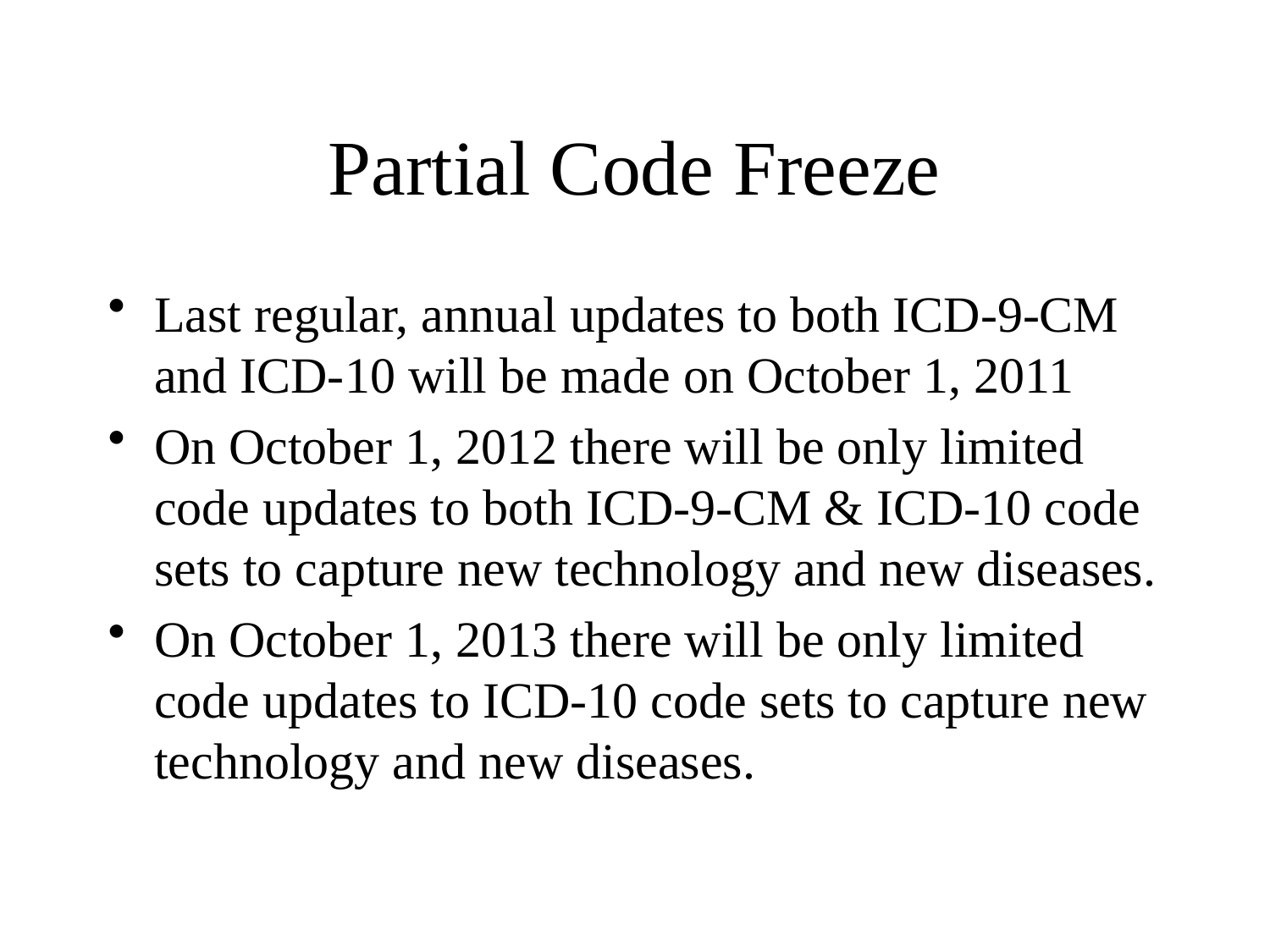

# Partial Code Freeze
Last regular, annual updates to both ICD-9-CM and ICD-10 will be made on October 1, 2011
On October 1, 2012 there will be only limited code updates to both ICD-9-CM & ICD-10 code sets to capture new technology and new diseases.
On October 1, 2013 there will be only limited code updates to ICD-10 code sets to capture new technology and new diseases.